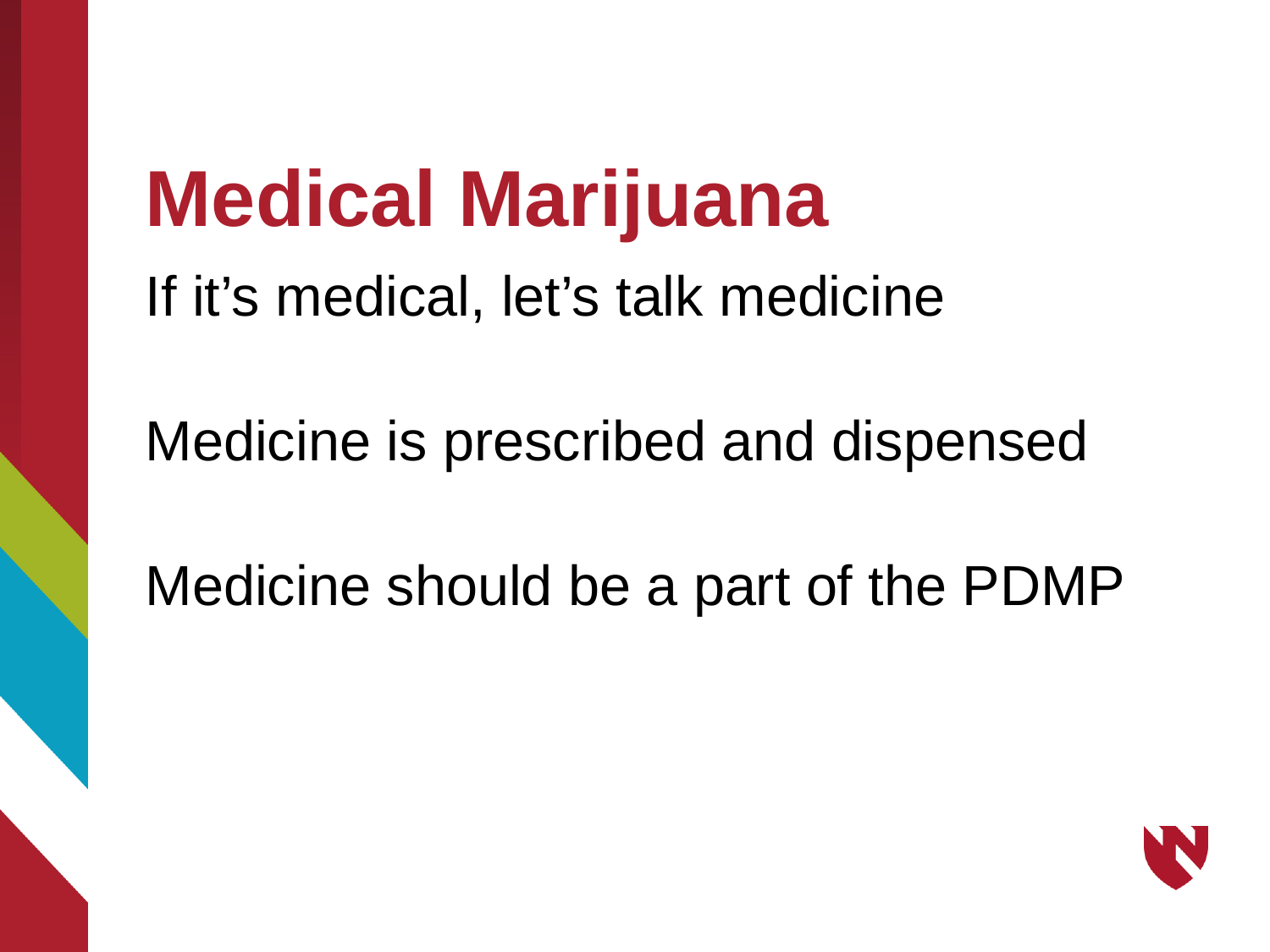

# Medical Marijuana
If it’s medical, let’s talk medicine

Medicine is prescribed and dispensed

Medicine should be a part of the PDMP